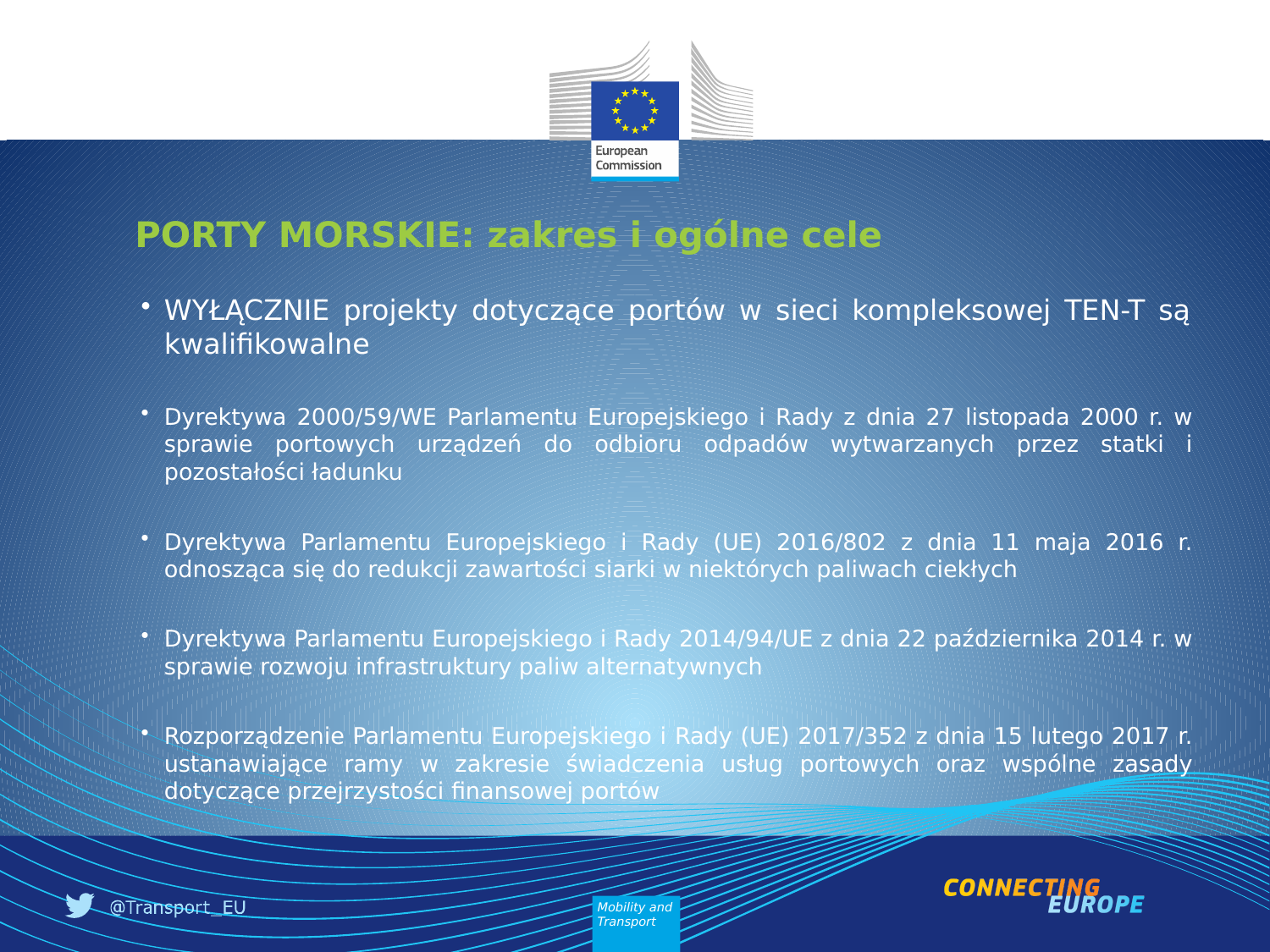

# PORTY MORSKIE: zakres i ogólne cele
WYŁĄCZNIE projekty dotyczące portów w sieci kompleksowej TEN-T są kwalifikowalne
Dyrektywa 2000/59/WE Parlamentu Europejskiego i Rady z dnia 27 listopada 2000 r. w sprawie portowych urządzeń do odbioru odpadów wytwarzanych przez statki i pozostałości ładunku
Dyrektywa Parlamentu Europejskiego i Rady (UE) 2016/802 z dnia 11 maja 2016 r. odnosząca się do redukcji zawartości siarki w niektórych paliwach ciekłych
Dyrektywa Parlamentu Europejskiego i Rady 2014/94/UE z dnia 22 października 2014 r. w sprawie rozwoju infrastruktury paliw alternatywnych
Rozporządzenie Parlamentu Europejskiego i Rady (UE) 2017/352 z dnia 15 lutego 2017 r. ustanawiające ramy w zakresie świadczenia usług portowych oraz wspólne zasady dotyczące przejrzystości finansowej portów